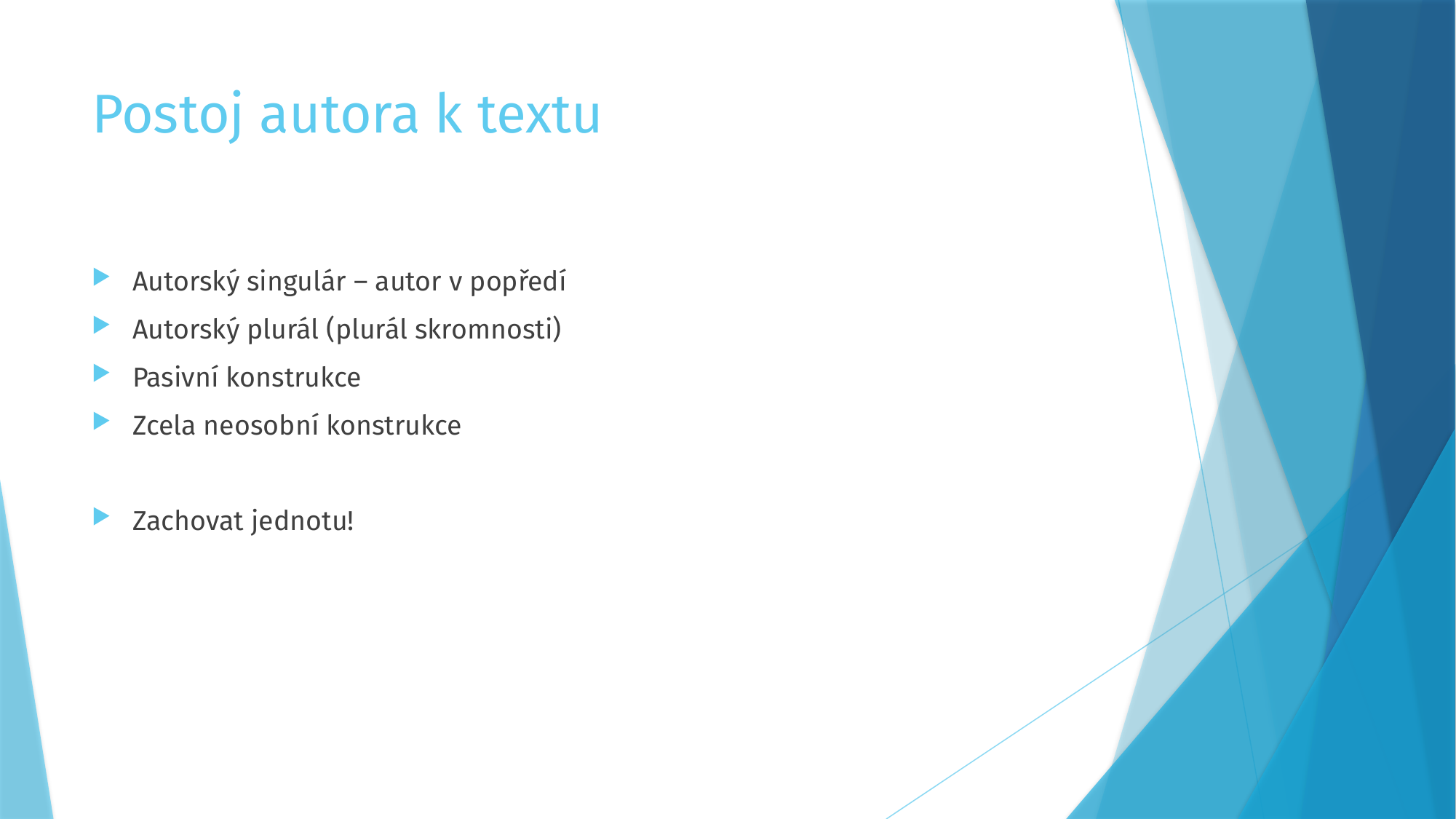

# Postoj autora k textu
Autorský singulár – autor v popředí
Autorský plurál (plurál skromnosti)
Pasivní konstrukce
Zcela neosobní konstrukce

Zachovat jednotu!